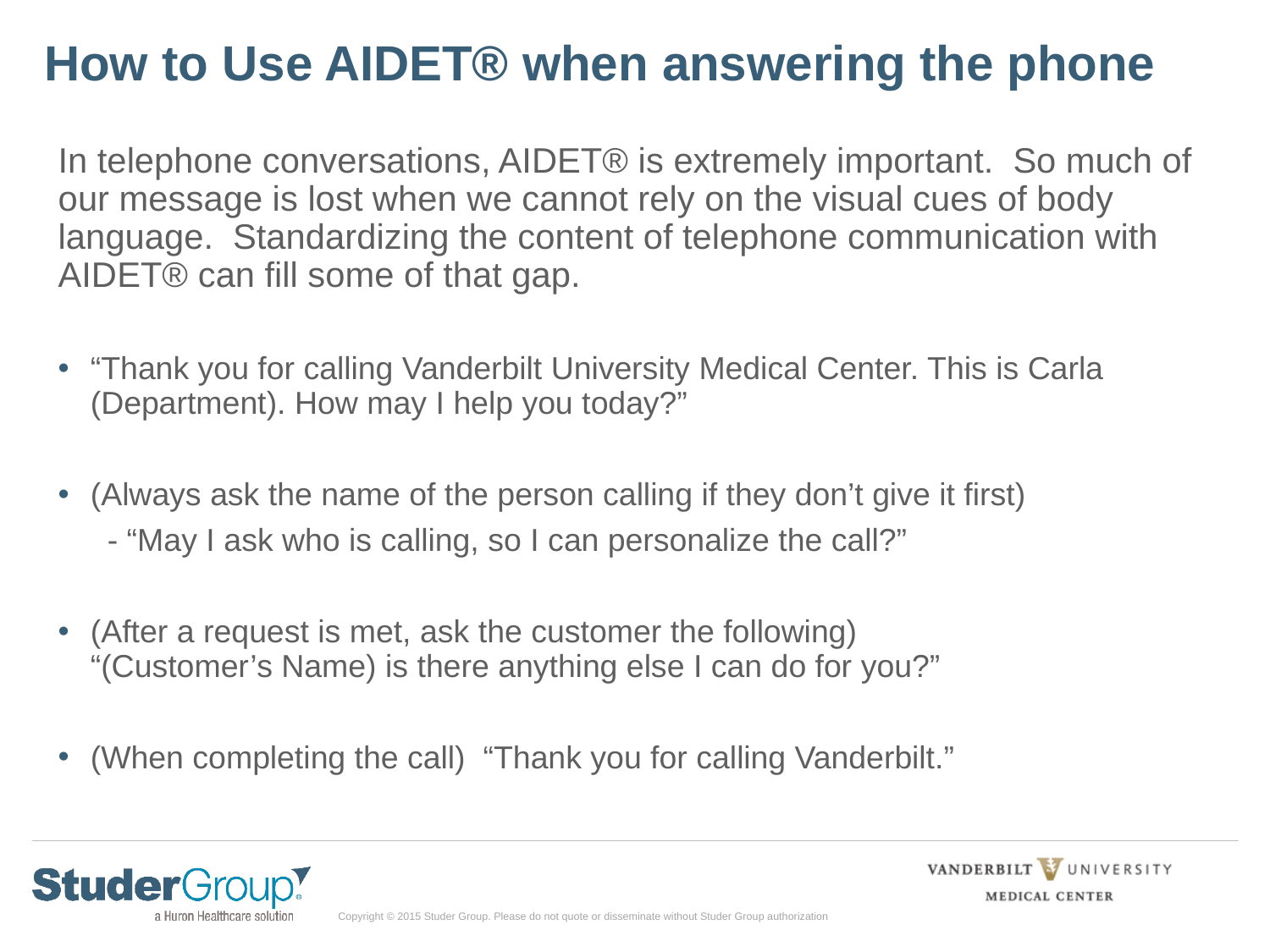

# How to Use AIDET® when answering the phone
In telephone conversations, AIDET® is extremely important.  So much of our message is lost when we cannot rely on the visual cues of body language.  Standardizing the content of telephone communication with AIDET® can fill some of that gap.

“Thank you for calling Vanderbilt University Medical Center. This is Carla (Department). How may I help you today?”

(Always ask the name of the person calling if they don’t give it first)
  - “May I ask who is calling, so I can personalize the call?”

(After a request is met, ask the customer the following)                         “(Customer’s Name) is there anything else I can do for you?”

(When completing the call)  “Thank you for calling Vanderbilt.”